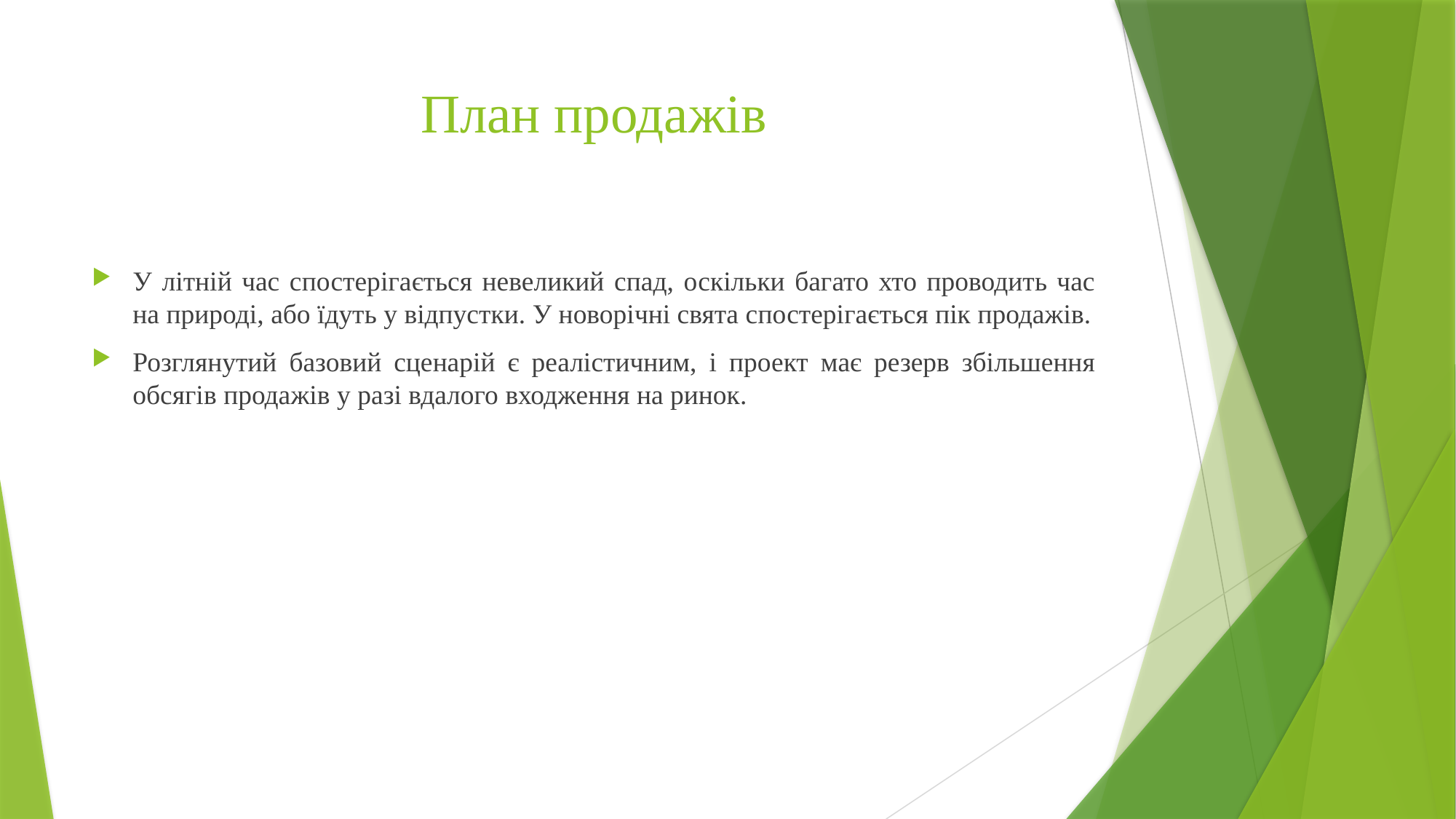

# План продажів
У літній час спостерігається невеликий спад, оскільки багато хто проводить час на природі, або їдуть у відпустки. У новорічні свята спостерігається пік продажів.
Розглянутий базовий сценарій є реалістичним, і проект має резерв збільшення обсягів продажів у разі вдалого входження на ринок.